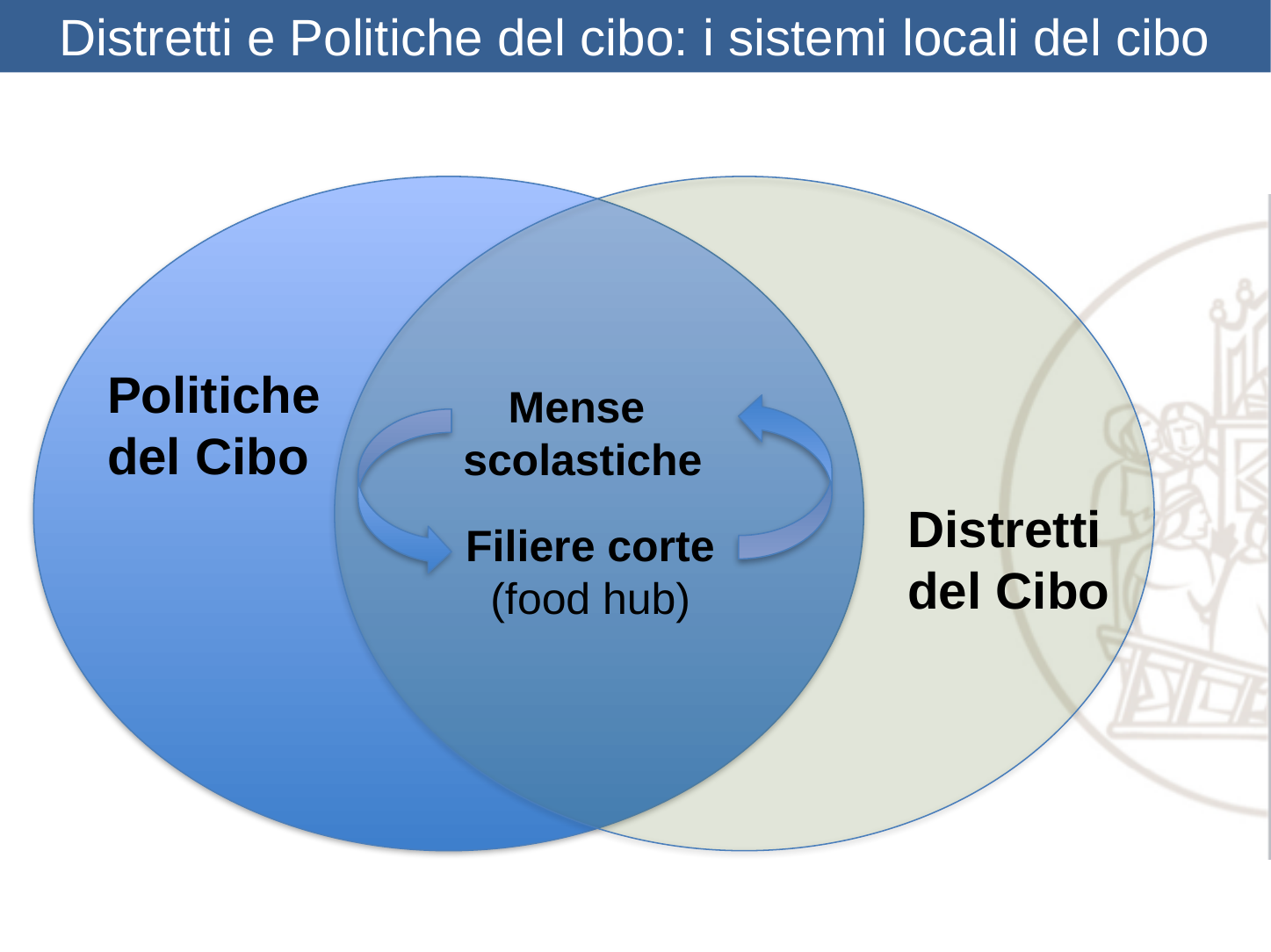

Distretti e Politiche del cibo: i sistemi locali del cibo

Politiche
del Cibo
Mense
scolastiche

Distretti
del Cibo
Filiere corte
(food hub)